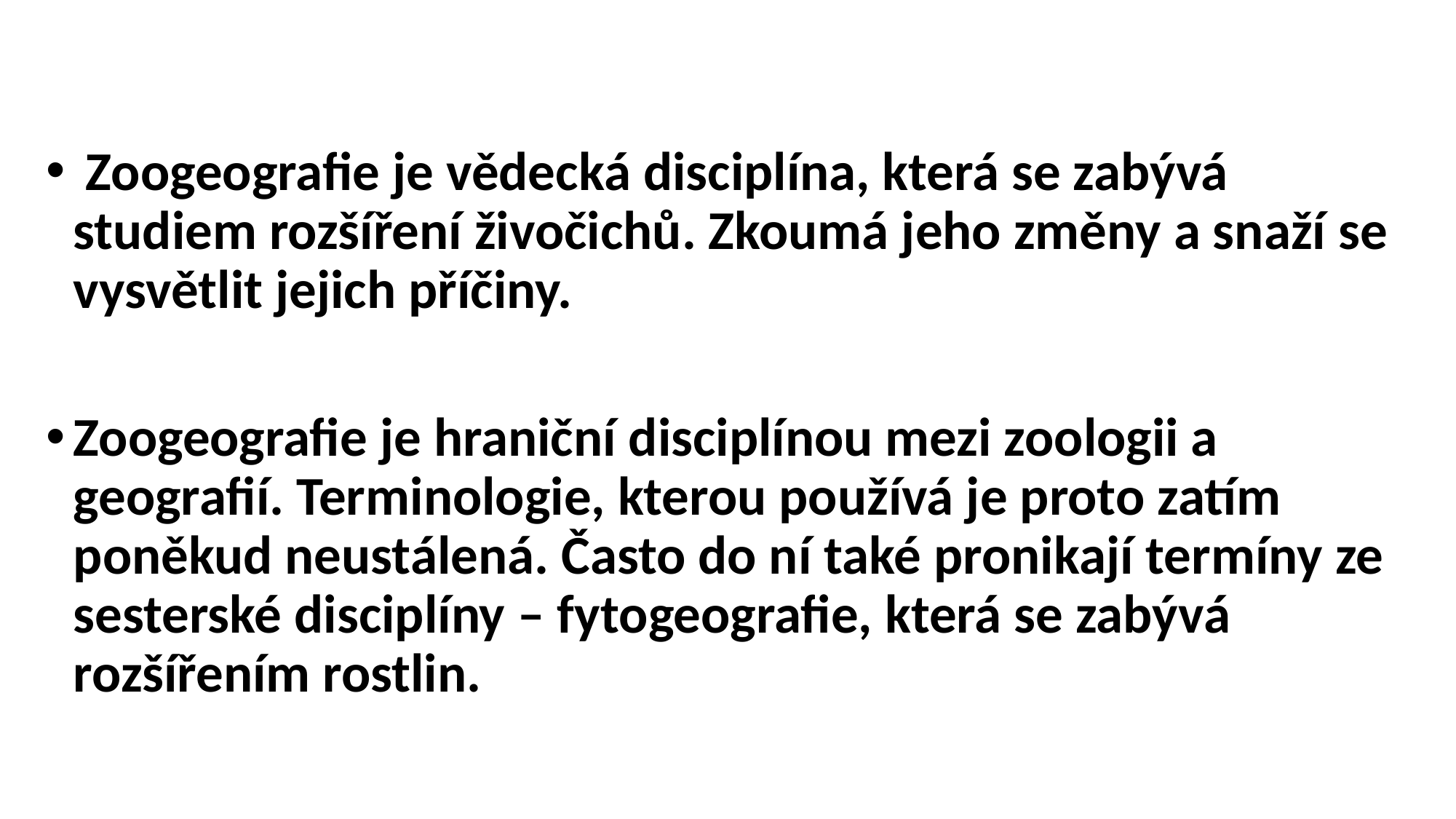

#

 Zoogeografie je vědecká disciplína, která se zabývá studiem rozšíření živočichů. Zkoumá jeho změny a snaží se vysvětlit jejich příčiny.

Zoogeografie je hraniční disciplínou mezi zoologii a geografií. Terminologie, kterou používá je proto zatím poněkud neustálená. Často do ní také pronikají termíny ze sesterské disciplíny – fytogeografie, která se zabývá rozšířením rostlin.